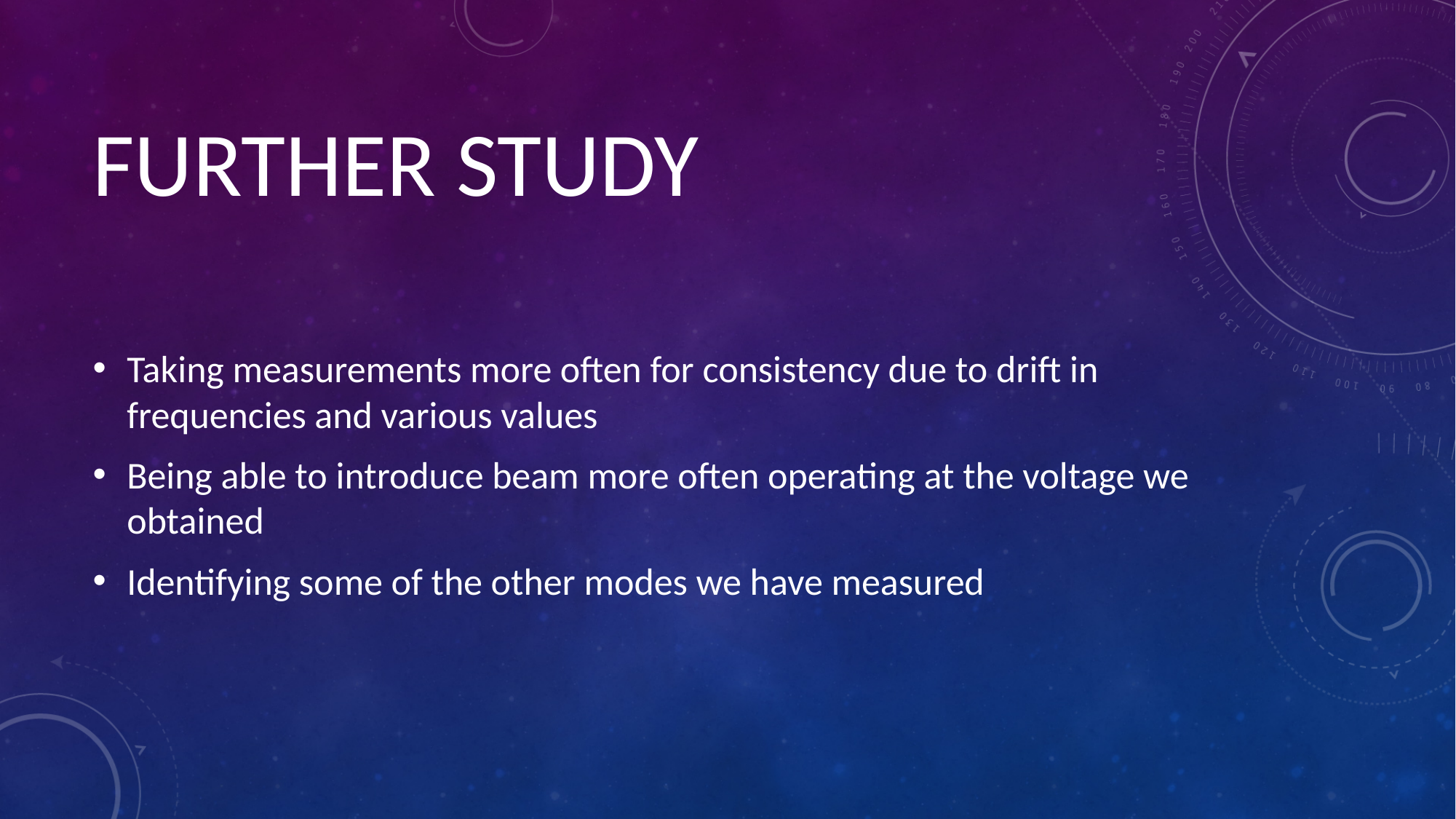

# Further Study
Taking measurements more often for consistency due to drift in frequencies and various values
Being able to introduce beam more often operating at the voltage we obtained
Identifying some of the other modes we have measured